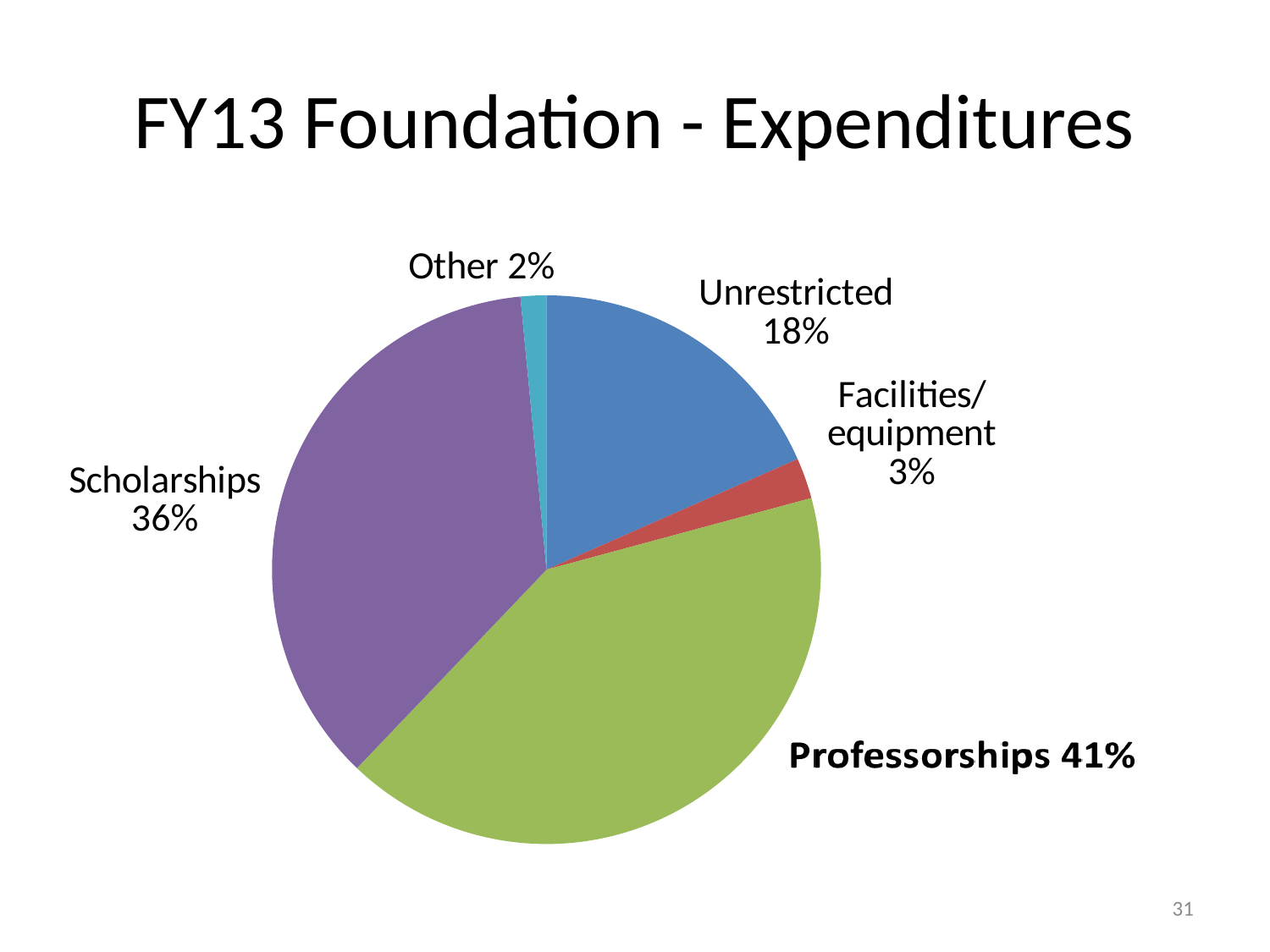

# FY13 Foundation - Expenditures

### Chart

| Category |  |
|---|---|
| unrestricted | 84241.0 |
| facilities/equipment | 11000.0 |
| professorships | 189295.0 |
| scholarships | 166501.0 |
| other | 6950.0 |
31